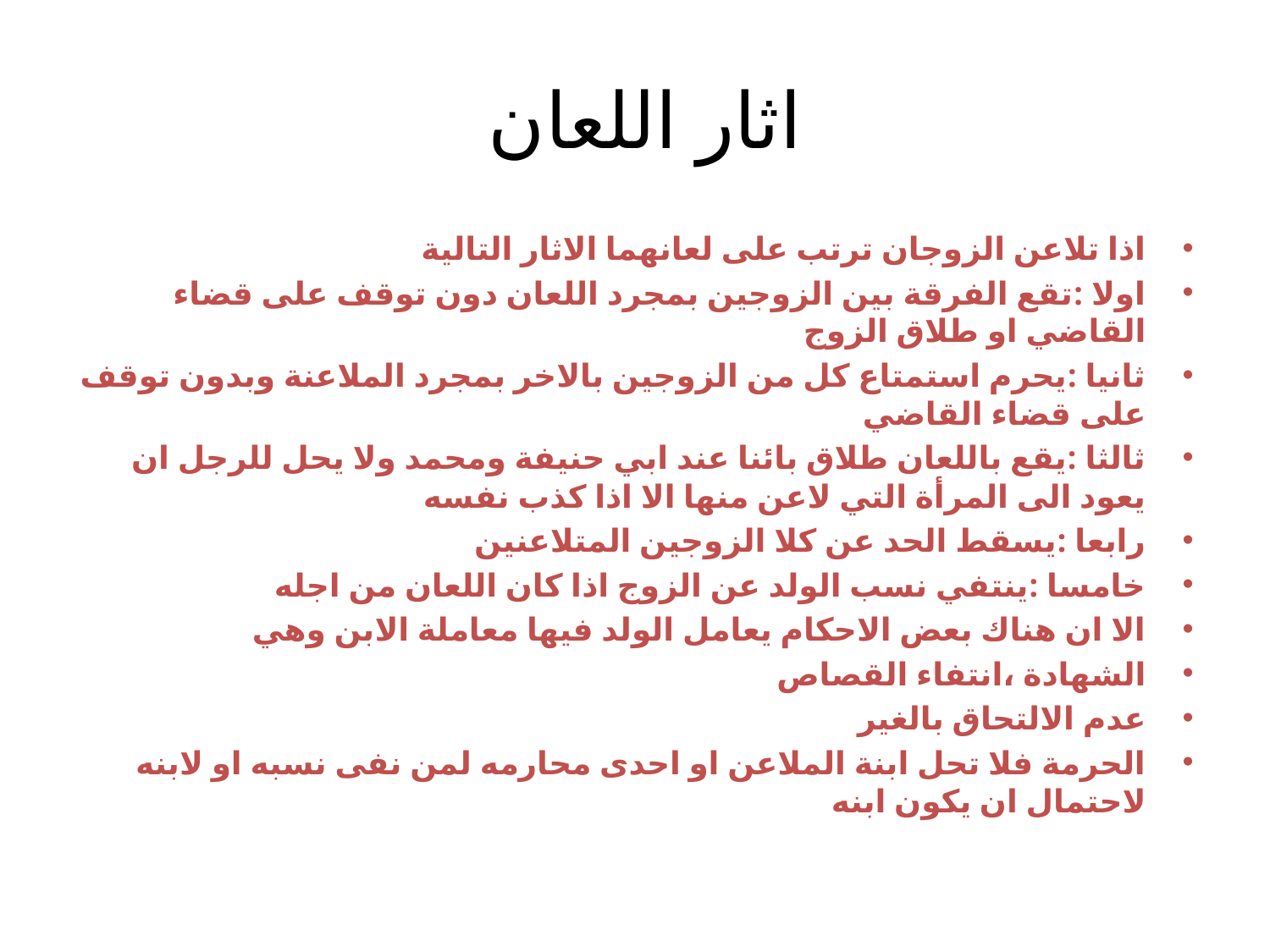

# اثار اللعان
اذا تلاعن الزوجان ترتب على لعانهما الاثار التالية
اولا :تقع الفرقة بين الزوجين بمجرد اللعان دون توقف على قضاء القاضي او طلاق الزوج
ثانيا :يحرم استمتاع كل من الزوجين بالاخر بمجرد الملاعنة وبدون توقف على قضاء القاضي
ثالثا :يقع باللعان طلاق بائنا عند ابي حنيفة ومحمد ولا يحل للرجل ان يعود الى المرأة التي لاعن منها الا اذا كذب نفسه
رابعا :يسقط الحد عن كلا الزوجين المتلاعنين
خامسا :ينتفي نسب الولد عن الزوج اذا كان اللعان من اجله
الا ان هناك بعض الاحكام يعامل الولد فيها معاملة الابن وهي
الشهادة ،انتفاء القصاص
عدم الالتحاق بالغير
الحرمة فلا تحل ابنة الملاعن او احدى محارمه لمن نفى نسبه او لابنه لاحتمال ان يكون ابنه